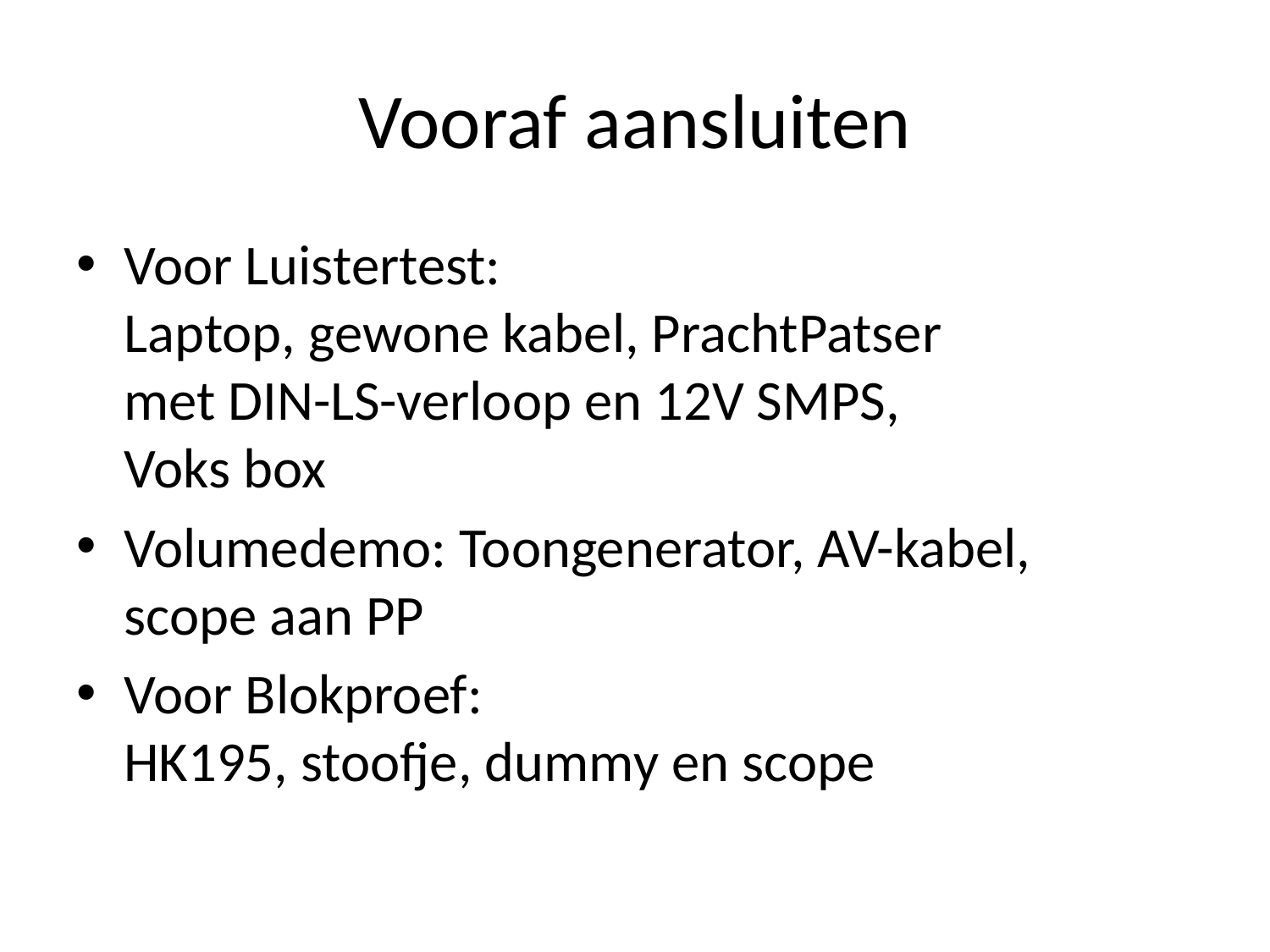

# Vooraf aansluiten
Voor Luistertest:
Laptop, gewone kabel, PrachtPatser
met DIN-LS-verloop en 12V SMPS,
Voks box
Volumedemo: Toongenerator, AV-kabel,
scope aan PP
Voor Blokproef:
HK195, stoofje, dummy en scope